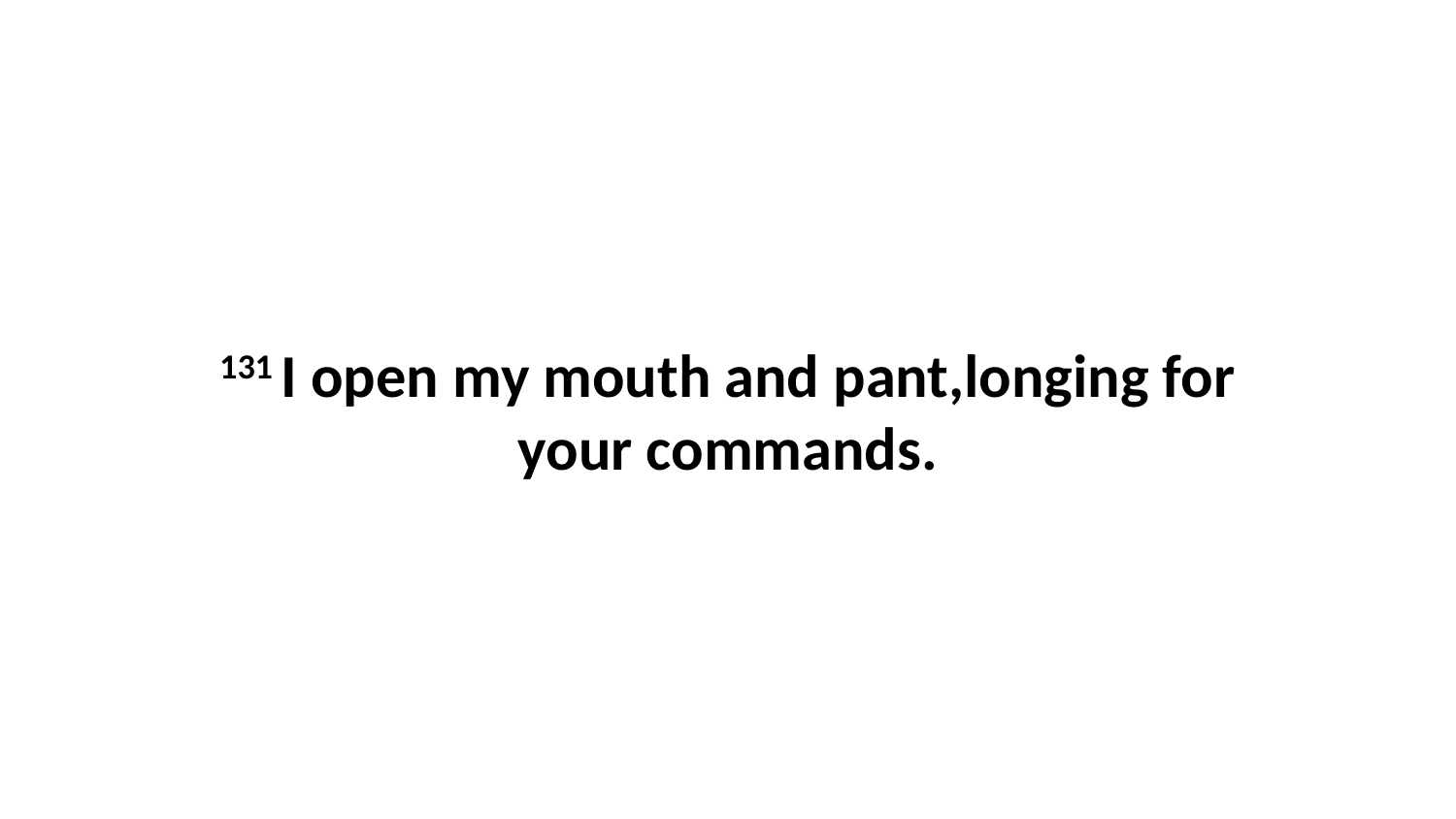

131 I open my mouth and pant,longing for your commands.